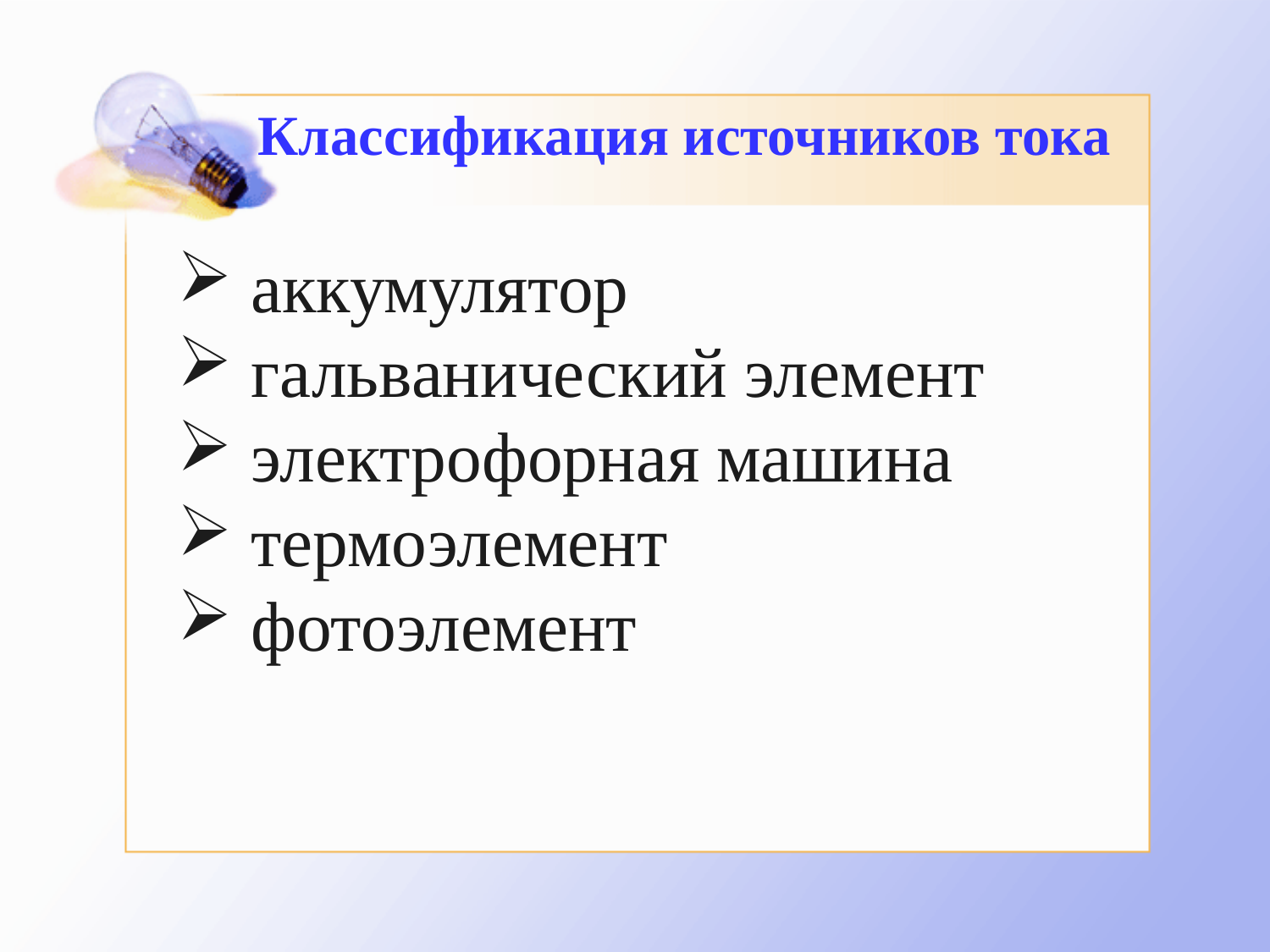

# Классификация источников тока
 аккумулятор
 гальванический элемент
 электрофорная машина
 термоэлемент
 фотоэлемент